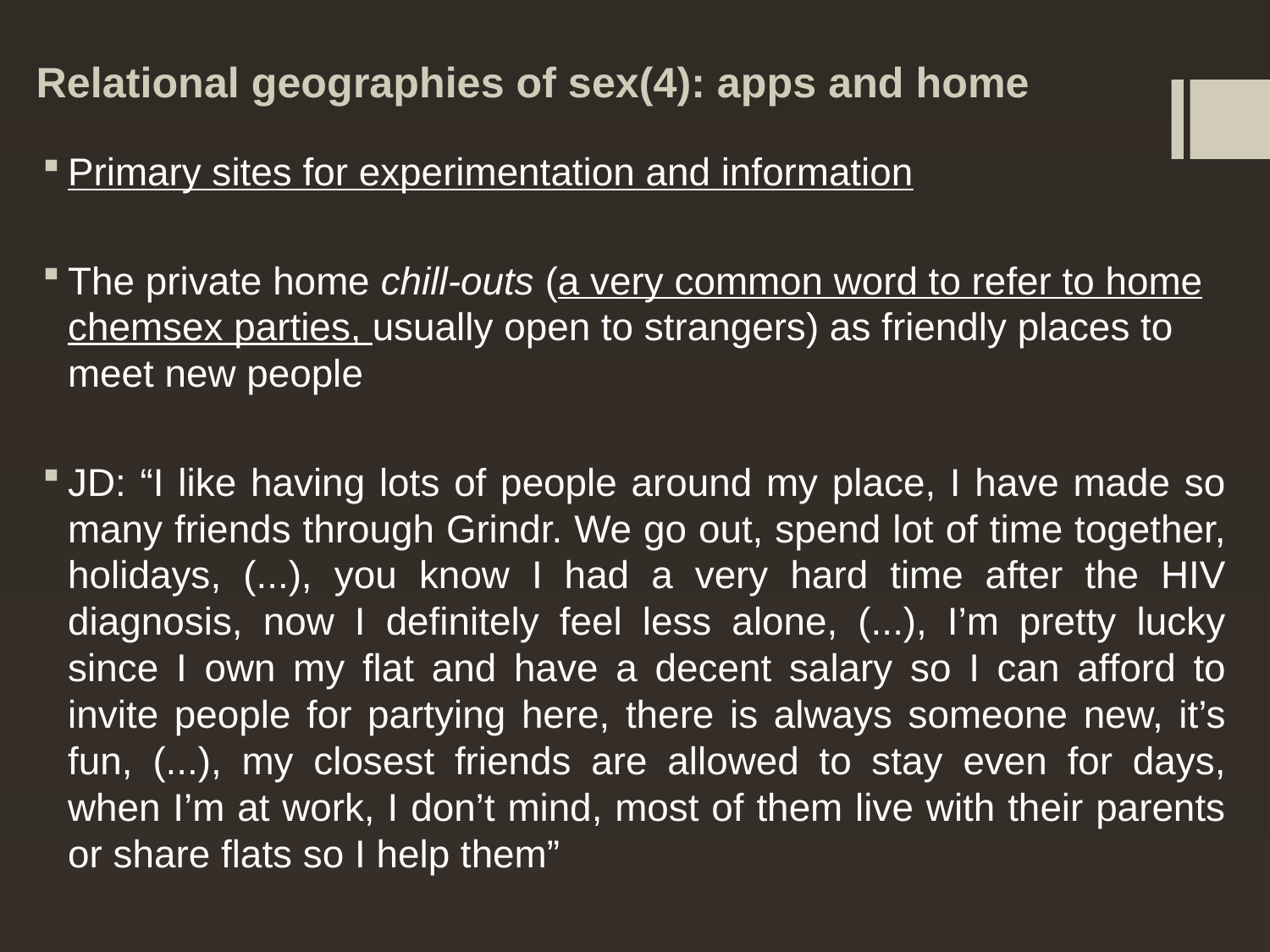

# Relational geographies of sex(4): apps and home
Primary sites for experimentation and information

The private home chill-outs (a very common word to refer to home chemsex parties, usually open to strangers) as friendly places to meet new people

JD: “I like having lots of people around my place, I have made so many friends through Grindr. We go out, spend lot of time together, holidays, (...), you know I had a very hard time after the HIV diagnosis, now I definitely feel less alone, (...), I’m pretty lucky since I own my flat and have a decent salary so I can afford to invite people for partying here, there is always someone new, it’s fun, (...), my closest friends are allowed to stay even for days, when I’m at work, I don’t mind, most of them live with their parents or share flats so I help them”